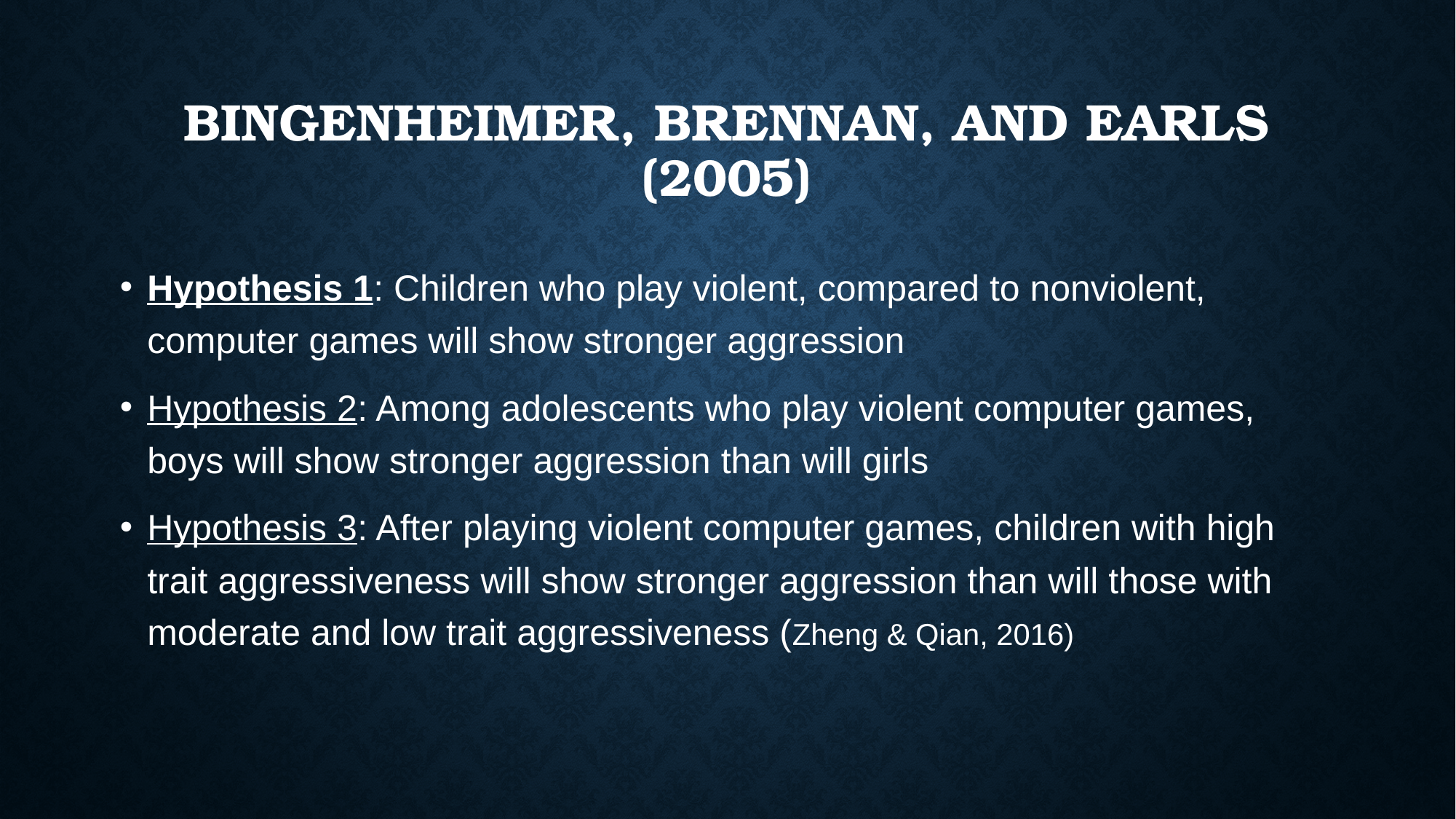

# Bingenheimer, Brennan, and Earls (2005)
Hypothesis 1: Children who play violent, compared to nonviolent, computer games will show stronger aggression
Hypothesis 2: Among adolescents who play violent computer games, boys will show stronger aggression than will girls
Hypothesis 3: After playing violent computer games, children with high trait aggressiveness will show stronger aggression than will those with moderate and low trait aggressiveness (Zheng & Qian, 2016)